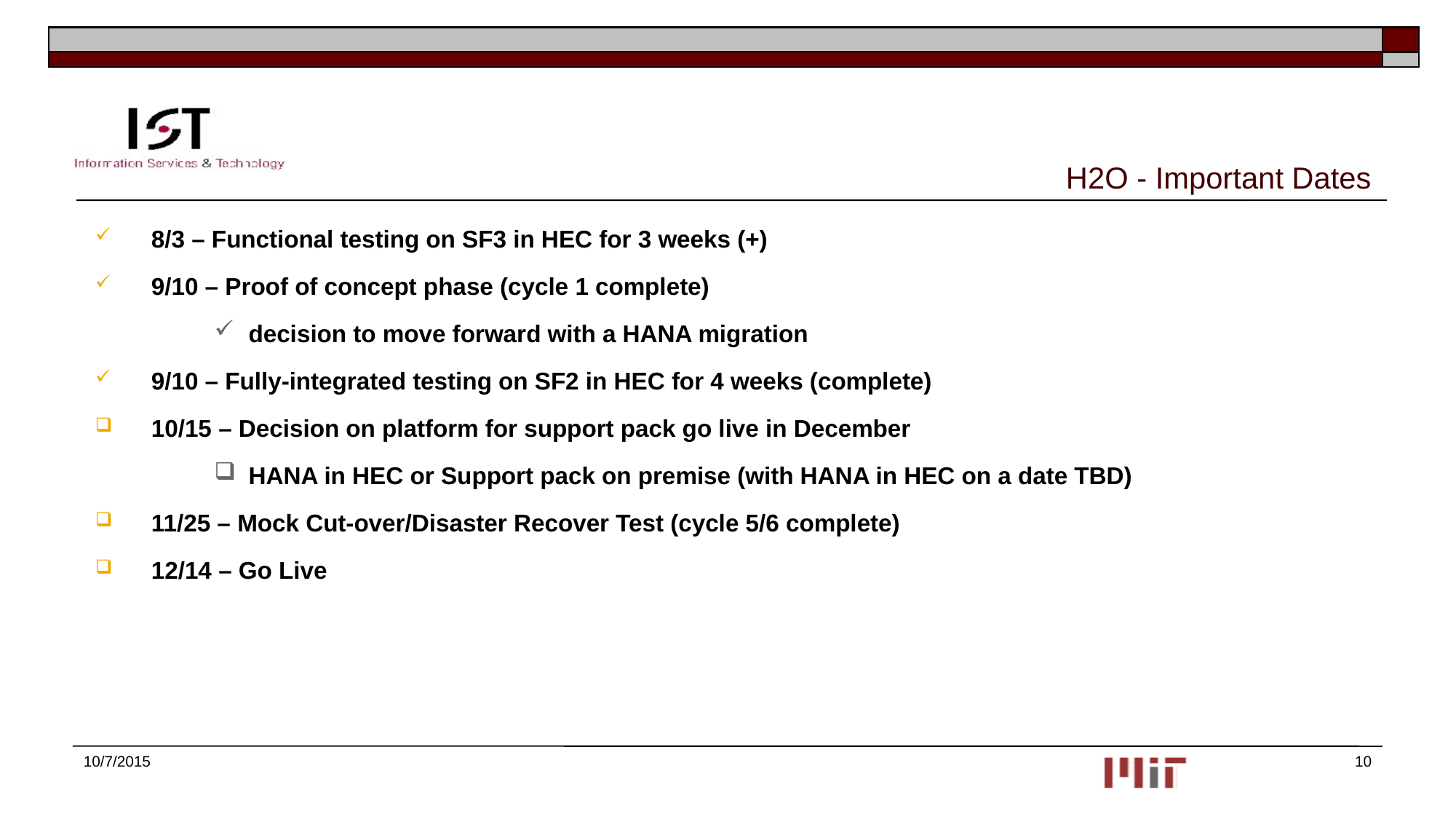

# H2O - Important Dates
8/3 – Functional testing on SF3 in HEC for 3 weeks (+)
9/10 – Proof of concept phase (cycle 1 complete)
decision to move forward with a HANA migration
9/10 – Fully-integrated testing on SF2 in HEC for 4 weeks (complete)
10/15 – Decision on platform for support pack go live in December
HANA in HEC or Support pack on premise (with HANA in HEC on a date TBD)
11/25 – Mock Cut-over/Disaster Recover Test (cycle 5/6 complete)
12/14 – Go Live

10/7/2015
10